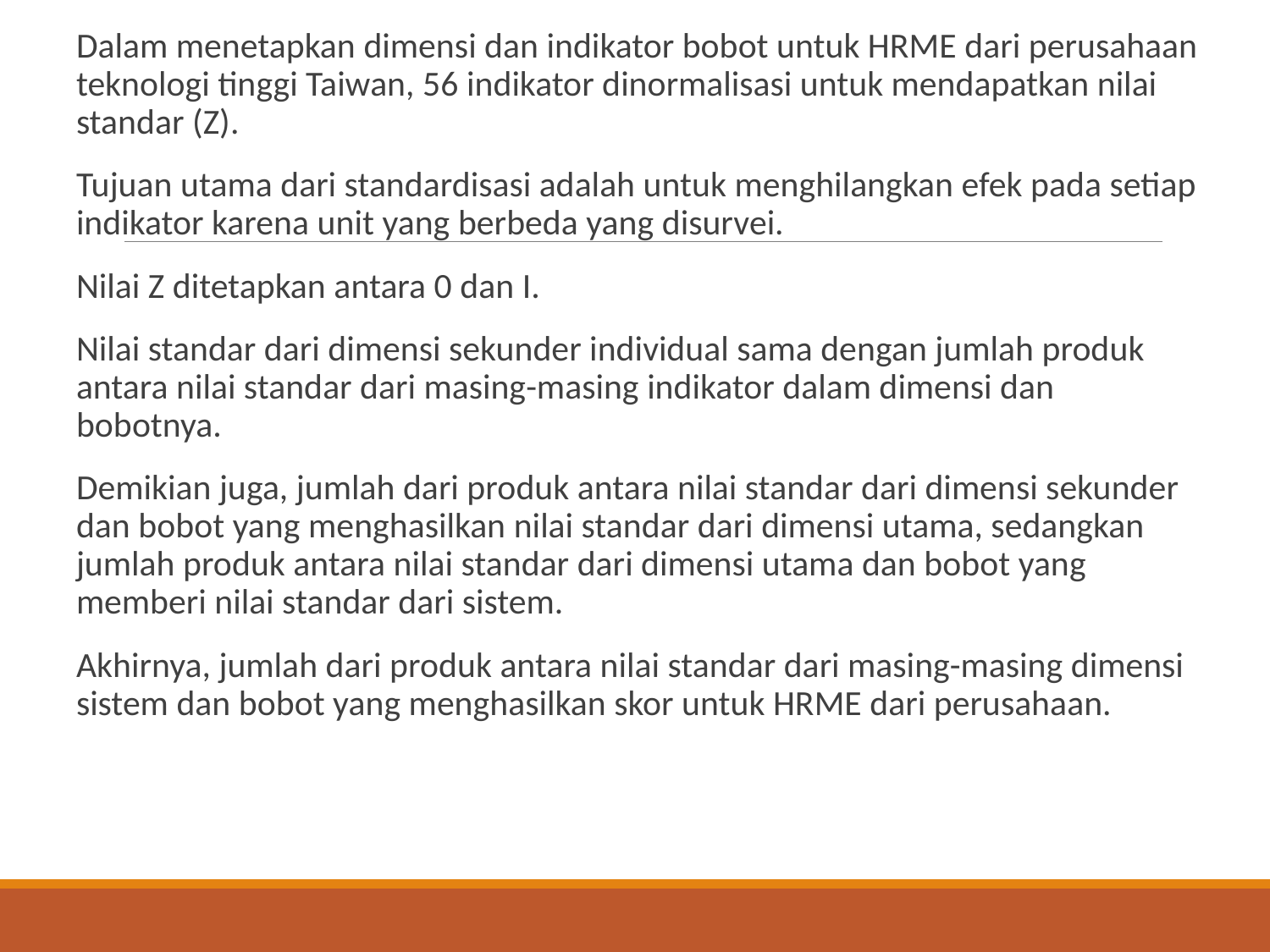

Dalam menetapkan dimensi dan indikator bobot untuk HRME dari perusahaan teknologi tinggi Taiwan, 56 indikator dinormalisasi untuk mendapatkan nilai standar (Z).
Tujuan utama dari standardisasi adalah untuk menghilangkan efek pada setiap indikator karena unit yang berbeda yang disurvei.
Nilai Z ditetapkan antara 0 dan I.
Nilai standar dari dimensi sekunder individual sama dengan jumlah produk antara nilai standar dari masing-masing indikator dalam dimensi dan bobotnya.
Demikian juga, jumlah dari produk antara nilai standar dari dimensi sekunder dan bobot yang menghasilkan nilai standar dari dimensi utama, sedangkan jumlah produk antara nilai standar dari dimensi utama dan bobot yang memberi nilai standar dari sistem.
Akhirnya, jumlah dari produk antara nilai standar dari masing-masing dimensi sistem dan bobot yang menghasilkan skor untuk HRME dari perusahaan.